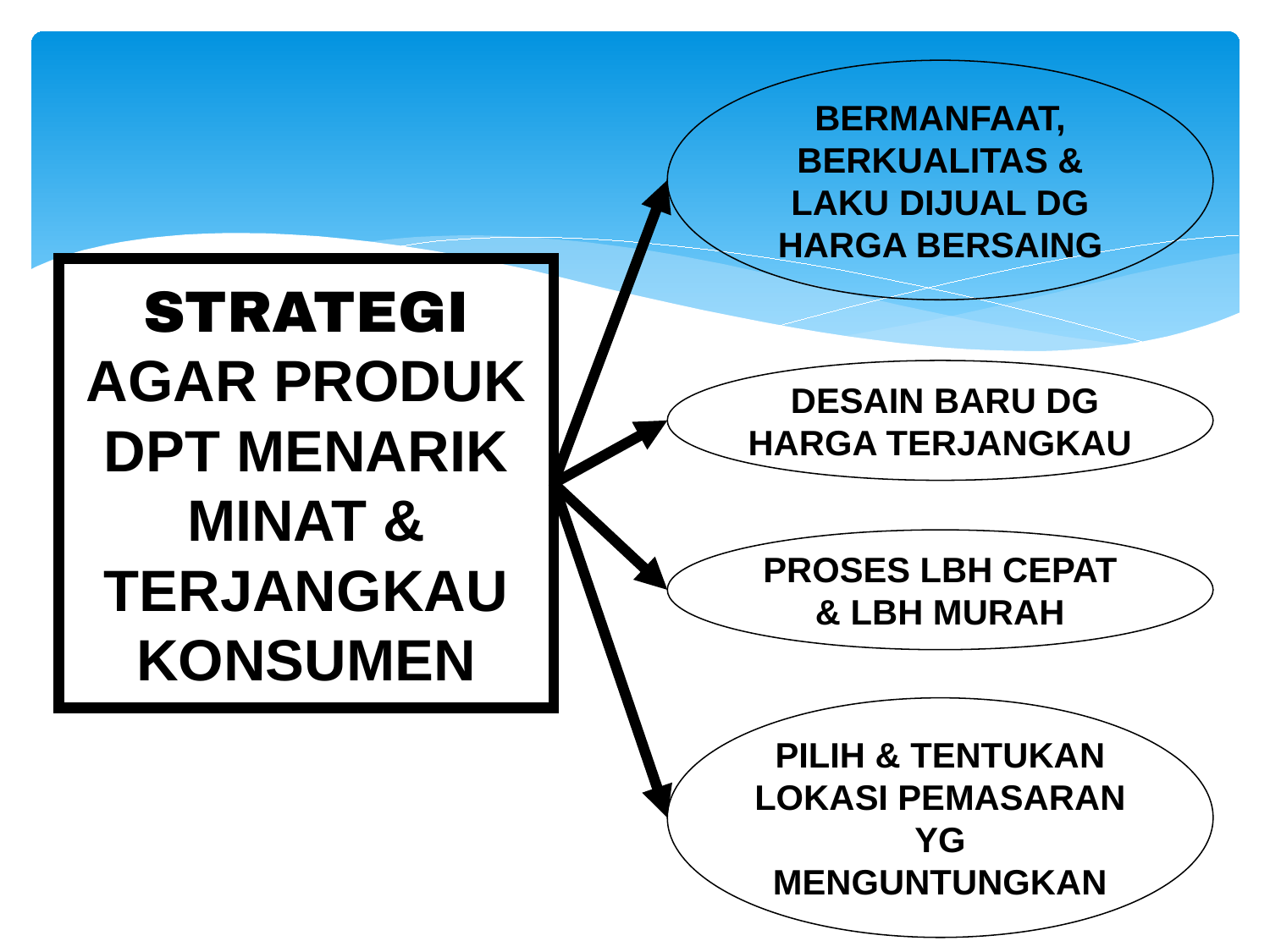

BERMANFAAT, BERKUALITAS & LAKU DIJUAL DG HARGA BERSAING
STRATEGI
AGAR PRODUK DPT MENARIK MINAT & TERJANGKAU KONSUMEN
 DESAIN BARU DG HARGA TERJANGKAU
PROSES LBH CEPAT & LBH MURAH
PILIH & TENTUKAN LOKASI PEMASARAN YG MENGUNTUNGKAN